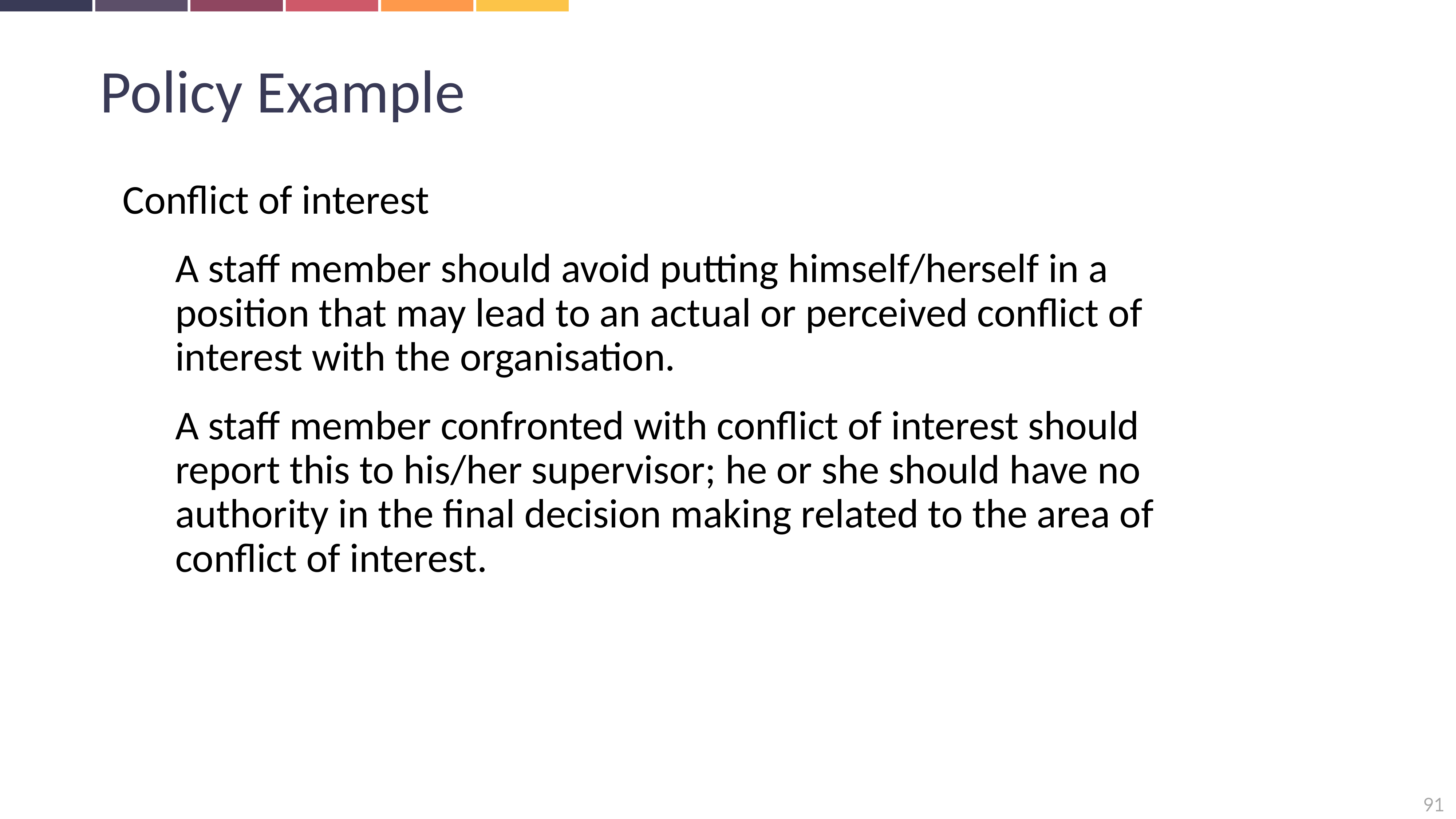

Policy Example
Conflict of interest
A staff member should avoid putting himself/herself in a position that may lead to an actual or perceived conflict of interest with the organisation.
A staff member confronted with conflict of interest should report this to his/her supervisor; he or she should have no authority in the final decision making related to the area of conflict of interest.